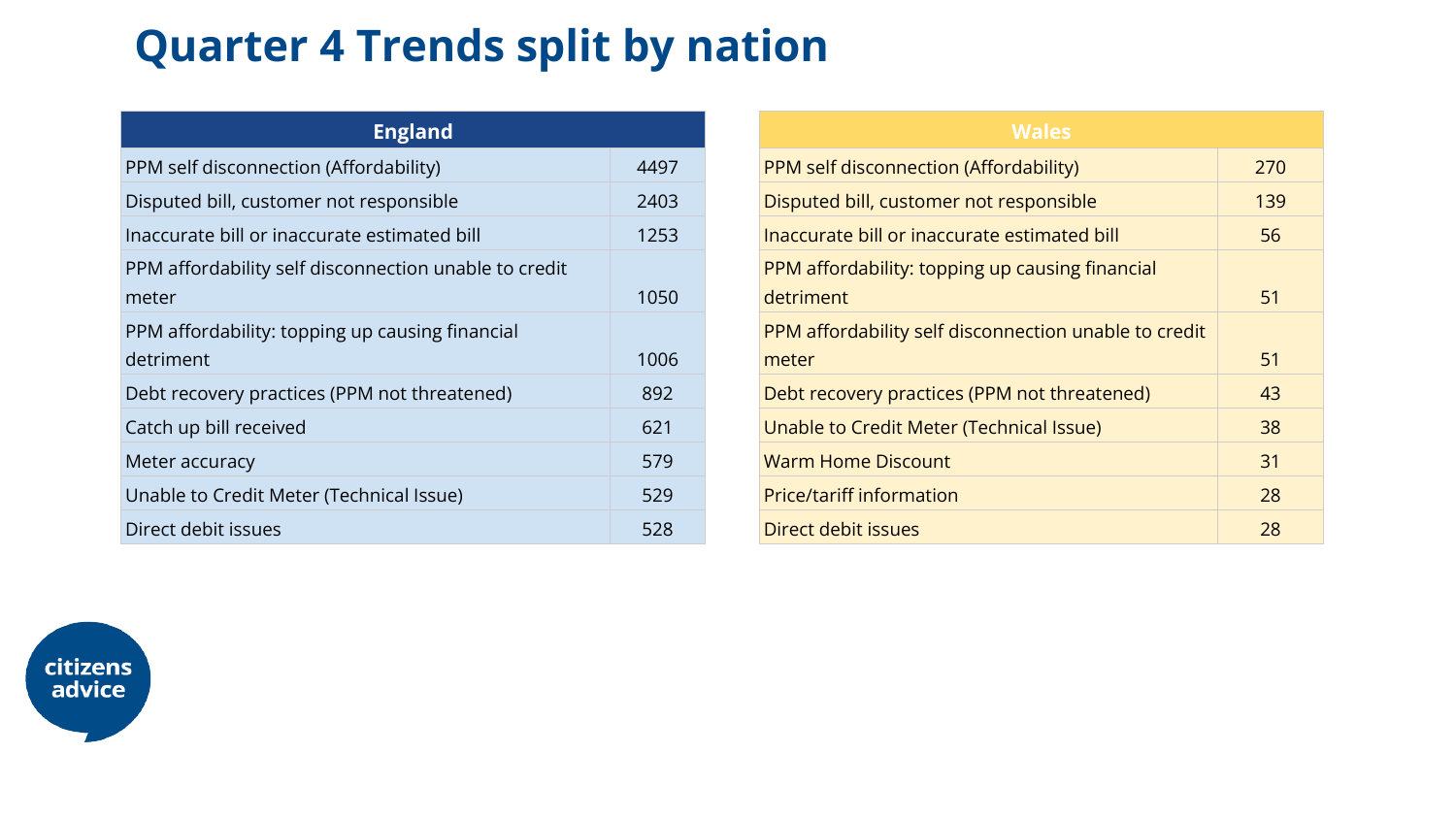

# Quarter 4 Trends split by nation
| England |  |
| --- | --- |
| PPM self disconnection (Affordability) | 4497 |
| Disputed bill, customer not responsible | 2403 |
| Inaccurate bill or inaccurate estimated bill | 1253 |
| PPM affordability self disconnection unable to credit meter | 1050 |
| PPM affordability: topping up causing financial detriment | 1006 |
| Debt recovery practices (PPM not threatened) | 892 |
| Catch up bill received | 621 |
| Meter accuracy | 579 |
| Unable to Credit Meter (Technical Issue) | 529 |
| Direct debit issues | 528 |
| Wales |  |
| --- | --- |
| PPM self disconnection (Affordability) | 270 |
| Disputed bill, customer not responsible | 139 |
| Inaccurate bill or inaccurate estimated bill | 56 |
| PPM affordability: topping up causing financial detriment | 51 |
| PPM affordability self disconnection unable to credit meter | 51 |
| Debt recovery practices (PPM not threatened) | 43 |
| Unable to Credit Meter (Technical Issue) | 38 |
| Warm Home Discount | 31 |
| Price/tariff information | 28 |
| Direct debit issues | 28 |